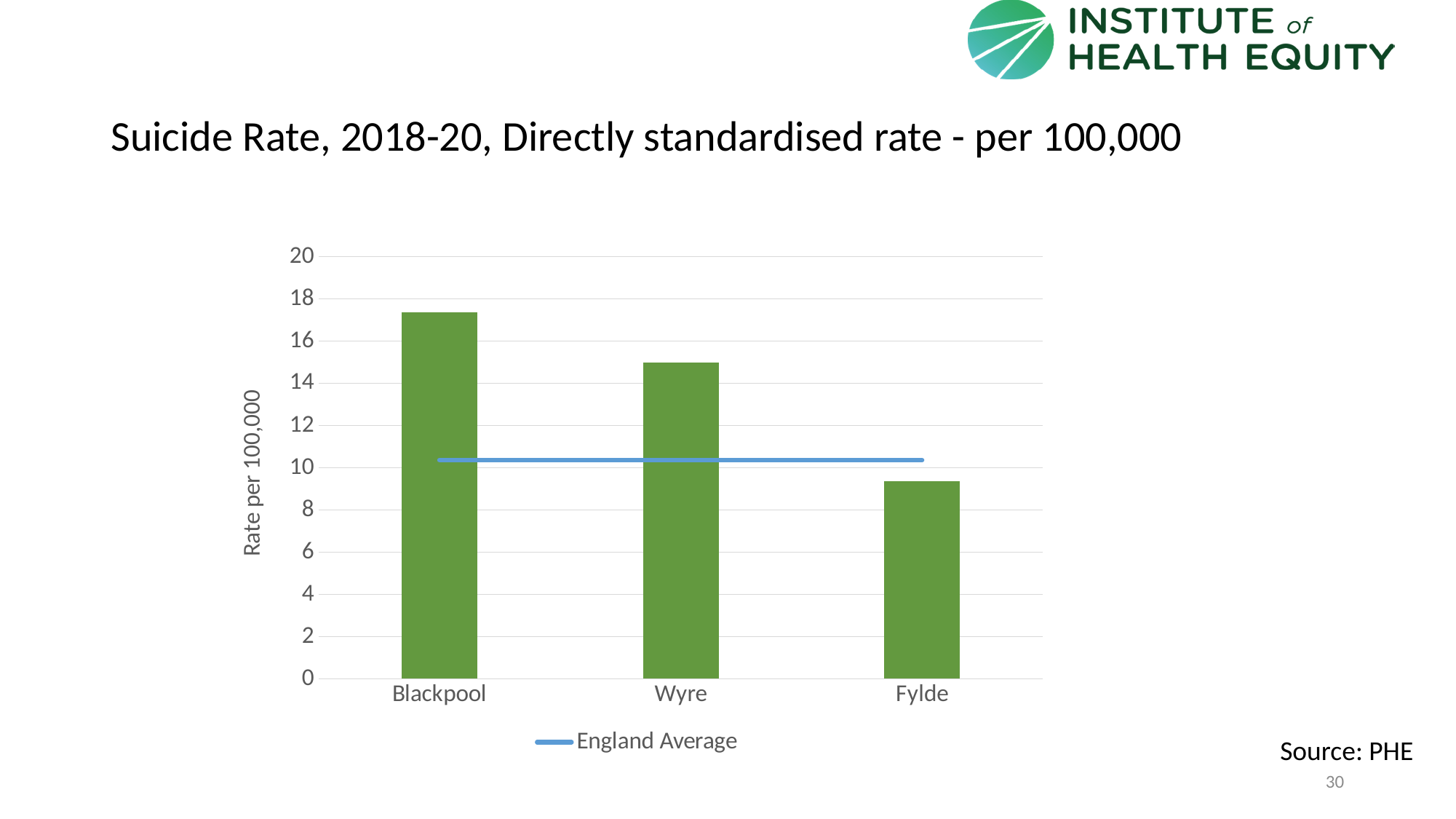

# Suicide Rate, 2018-20, Directly standardised rate - per 100,000

### Chart

| Category | Area | England Average |
|---|---|---|
| Blackpool | 17.3517 | 10.3584627204707 |
| Wyre | 14.9797 | 10.3584627204707 |
| Fylde | 9.3476 | 10.3584627204707 |
Source: PHE
30